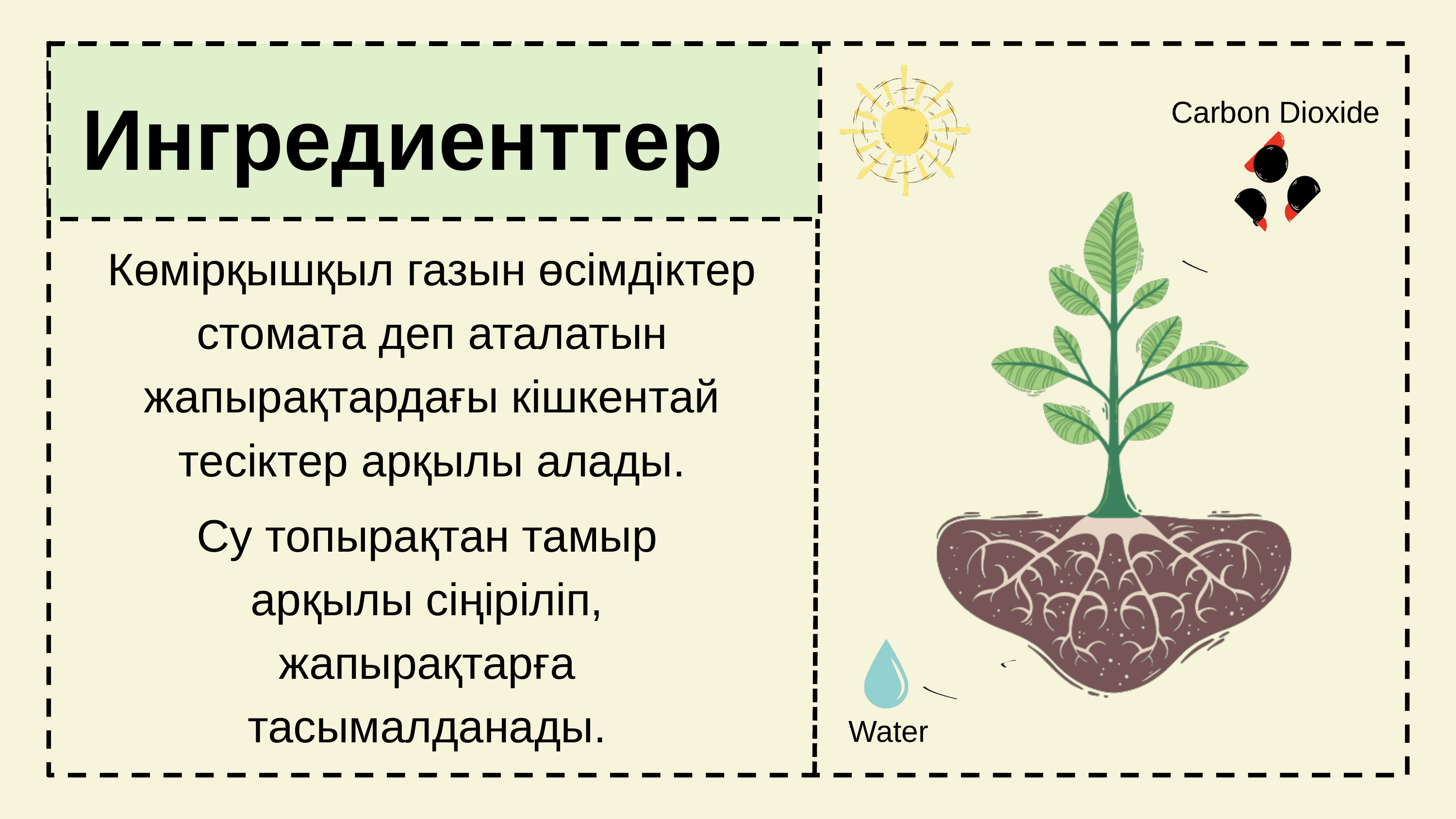

Ингредиенттер
Carbon Dioxide

Көмірқышқыл газын өсімдіктер стомата деп аталатын жапырақтардағы кішкентай тесіктер арқылы алады.
Су топырақтан тамыр арқылы сіңіріліп, жапырақтарға тасымалданады.

Water